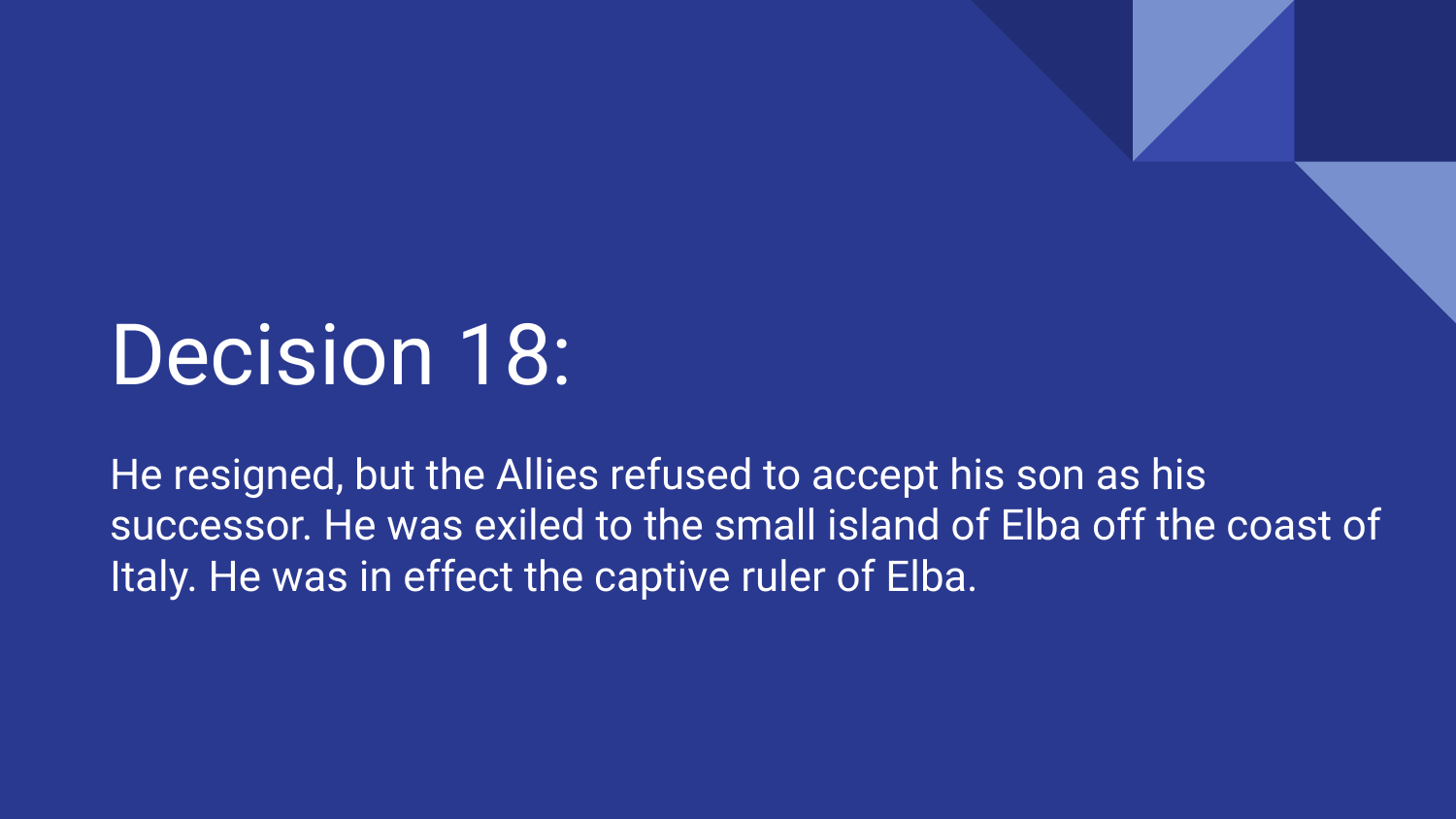

# Decision 18:
He resigned, but the Allies refused to accept his son as his successor. He was exiled to the small island of Elba off the coast of Italy. He was in effect the captive ruler of Elba.